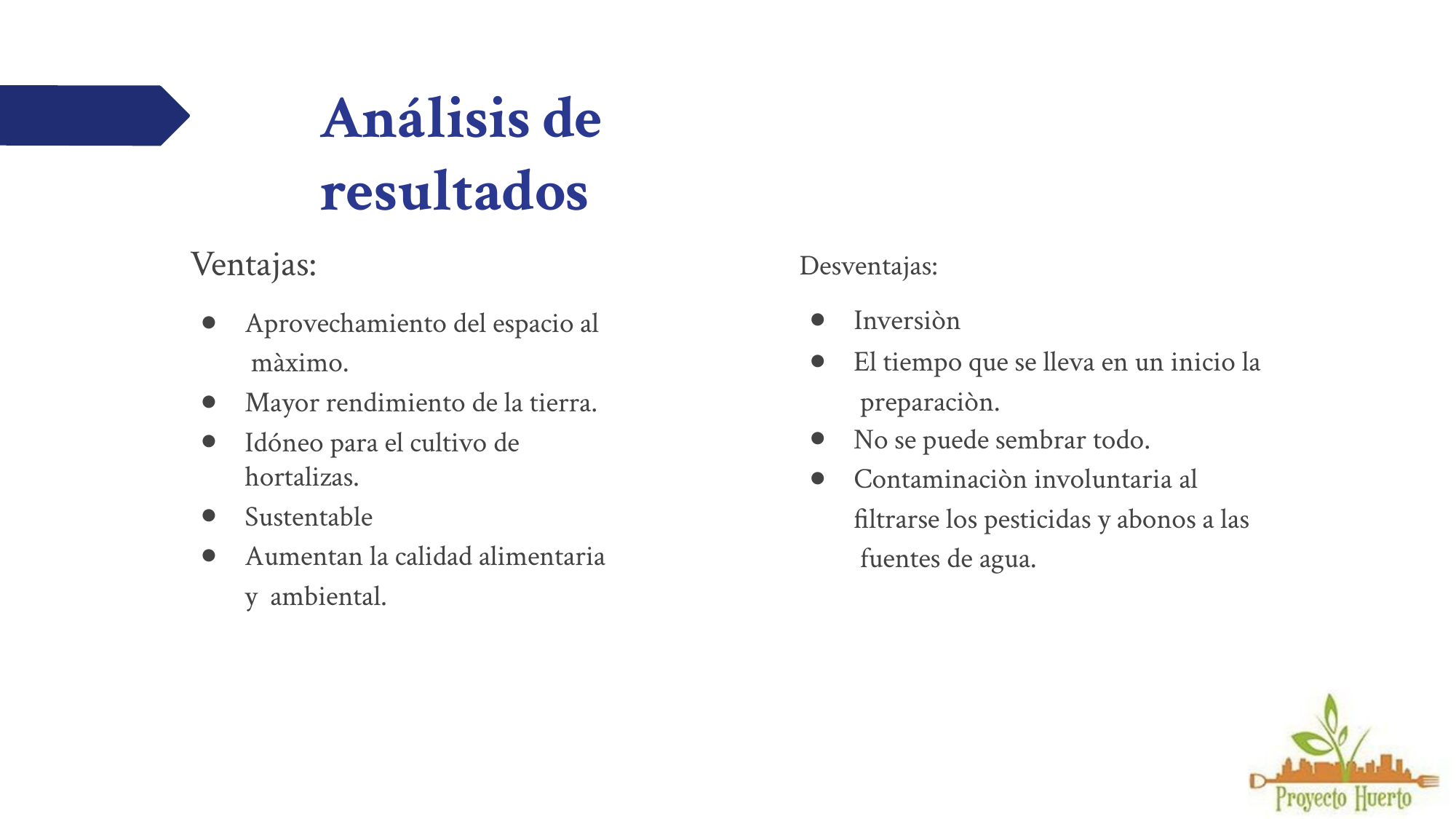

# Análisis de resultados
Ventajas:
Desventajas:
Inversiòn
El tiempo que se lleva en un inicio la  preparaciòn.
No se puede sembrar todo.
Contaminaciòn involuntaria al  filtrarse los pesticidas y abonos a las  fuentes de agua.
Aprovechamiento del espacio al  màximo.
Mayor rendimiento de la tierra.
Idóneo para el cultivo de hortalizas.
Sustentable
Aumentan la calidad alimentaria y  ambiental.